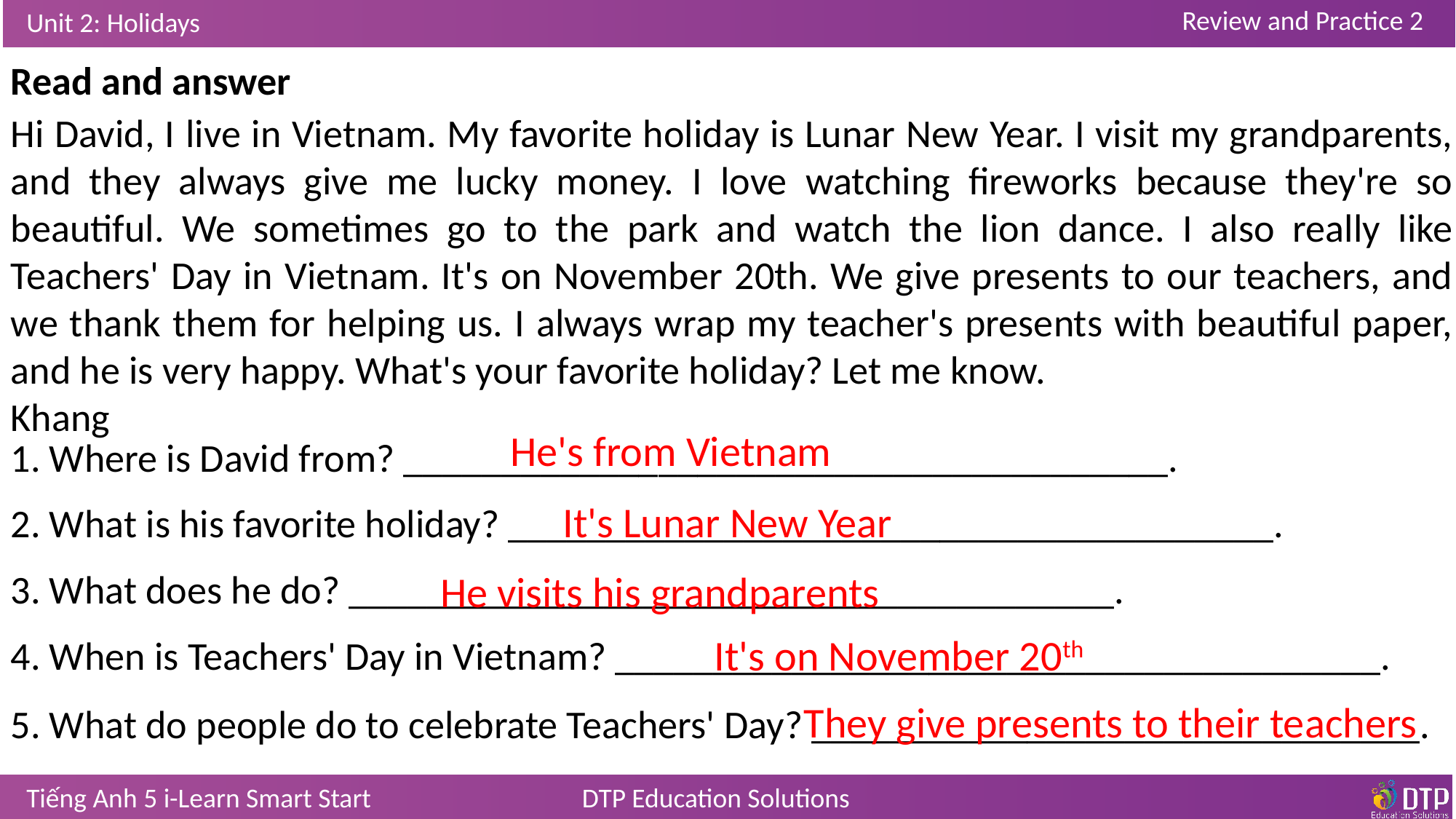

Read and answer
Hi David, I live in Vietnam. My favorite holiday is Lunar New Year. I visit my grandparents, and they always give me lucky money. I love watching fireworks because they're so beautiful. We sometimes go to the park and watch the lion dance. I also really like Teachers' Day in Vietnam. It's on November 20th. We give presents to our teachers, and we thank them for helping us. I always wrap my teacher's presents with beautiful paper, and he is very happy. What's your favorite holiday? Let me know.
Khang
He's from Vietnam
1. Where is David from? _______________________________________.
It's Lunar New Year
2. What is his favorite holiday? _______________________________________.
He visits his grandparents
3. What does he do? _______________________________________.
It's on November 20th
4. When is Teachers' Day in Vietnam? _______________________________________.
They give presents to their teachers
5. What do people do to celebrate Teachers' Day? _______________________________.